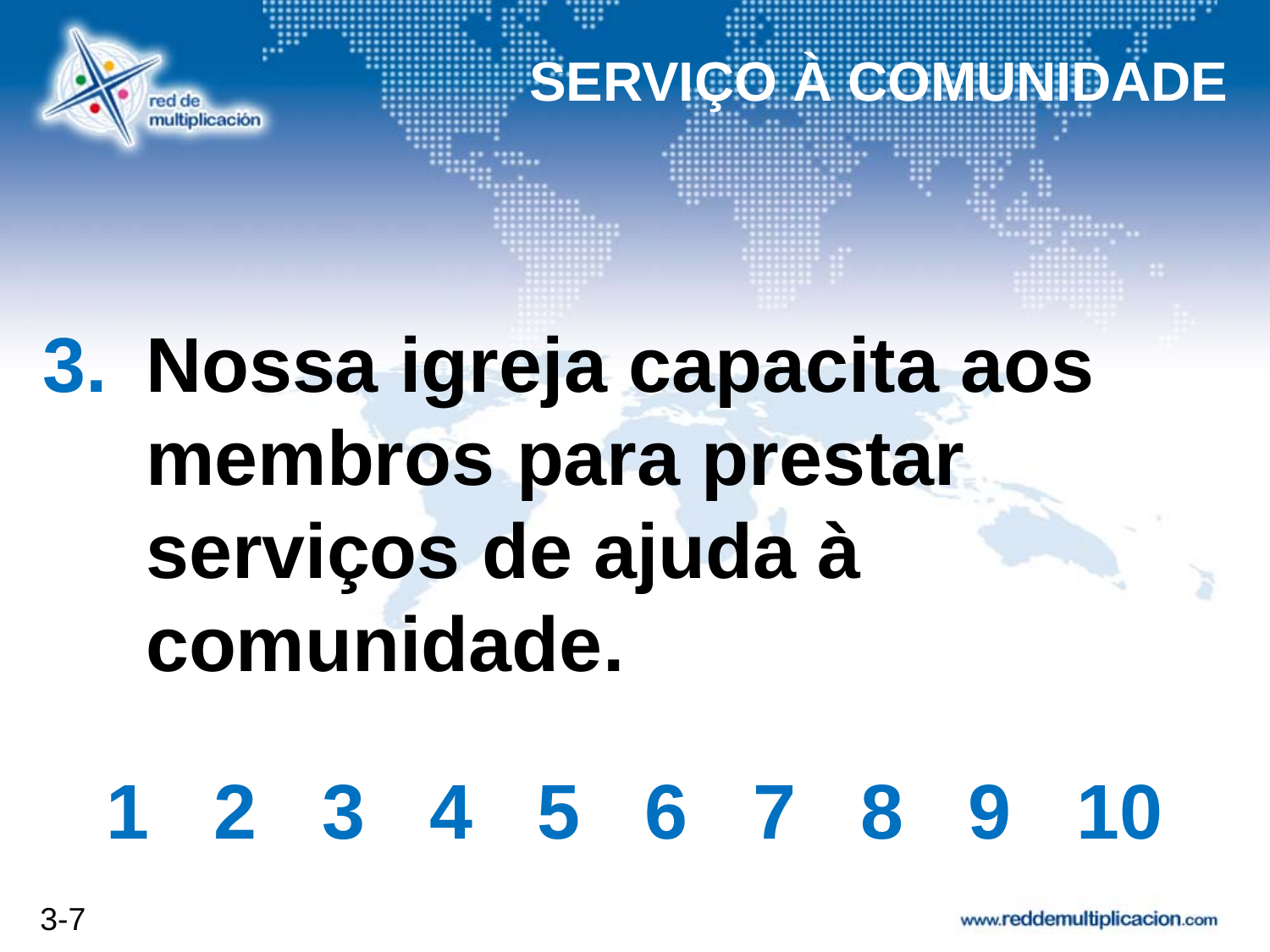

SERVIÇO À COMUNIDADE
# Nossa igreja capacita aos membros para prestar serviços de ajuda à comunidade.
1   2   3   4   5   6   7   8   9   10
3-7